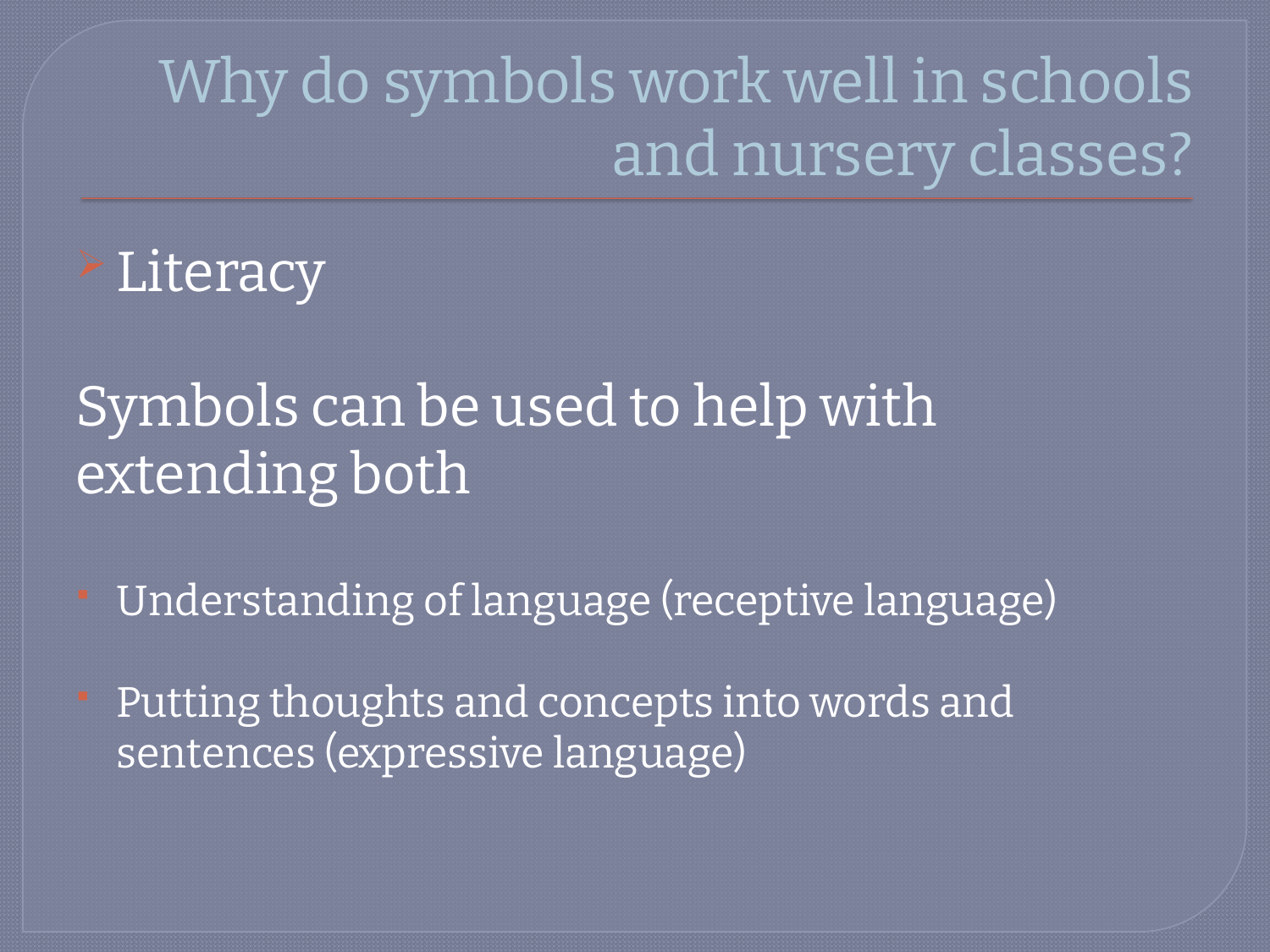

# Why do symbols work well in schools and nursery classes?
Literacy

Symbols can be used to help with extending both

Understanding of language (receptive language)

Putting thoughts and concepts into words and sentences (expressive language)